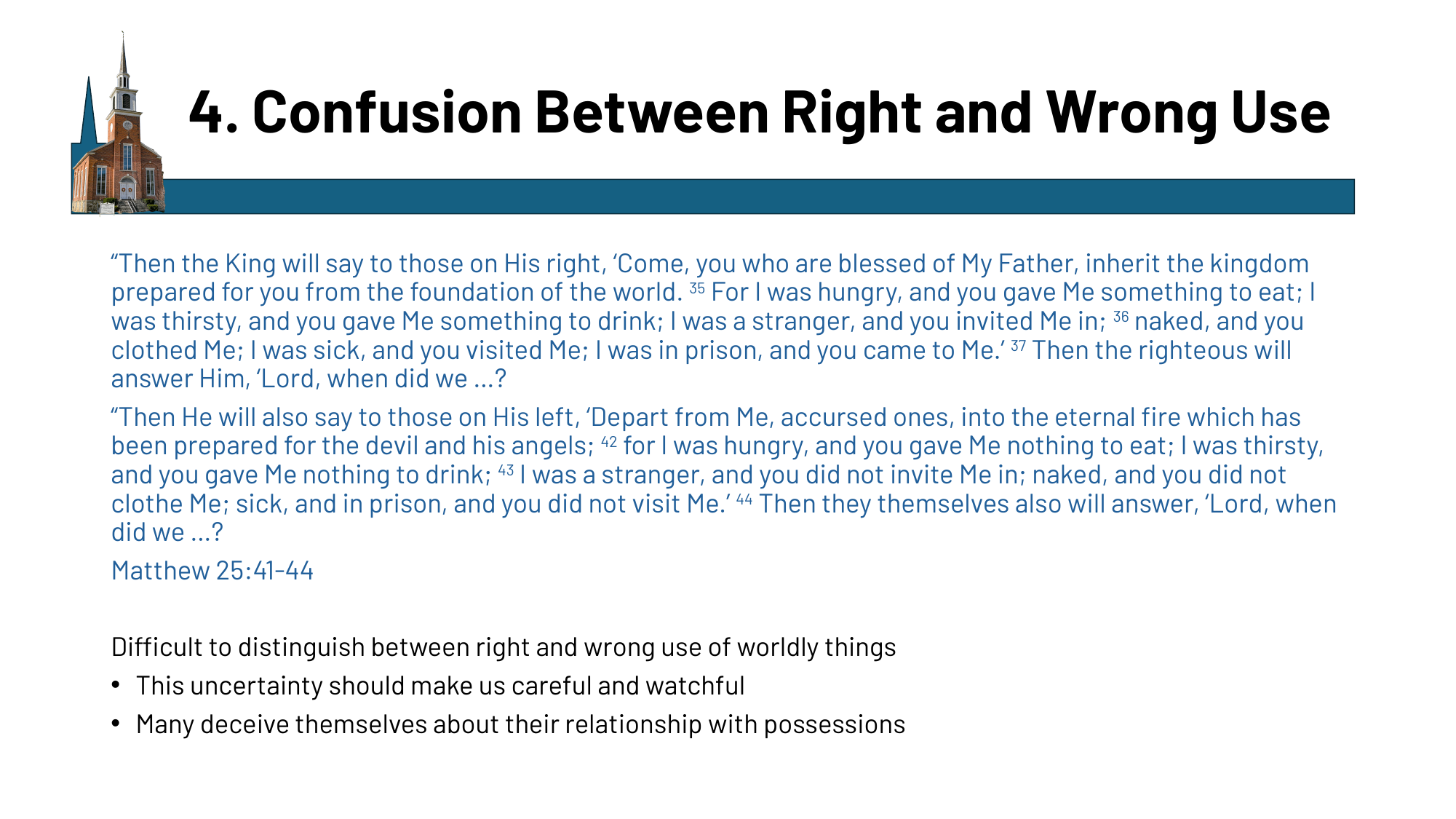

# 4. Confusion Between Right and Wrong Use
“Then the King will say to those on His right, ‘Come, you who are blessed of My Father, inherit the kingdom prepared for you from the foundation of the world. 35 For I was hungry, and you gave Me something to eat; I was thirsty, and you gave Me something to drink; I was a stranger, and you invited Me in; 36 naked, and you clothed Me; I was sick, and you visited Me; I was in prison, and you came to Me.’ 37 Then the righteous will answer Him, ‘Lord, when did we …?
“Then He will also say to those on His left, ‘Depart from Me, accursed ones, into the eternal fire which has been prepared for the devil and his angels; 42 for I was hungry, and you gave Me nothing to eat; I was thirsty, and you gave Me nothing to drink; 43 I was a stranger, and you did not invite Me in; naked, and you did not clothe Me; sick, and in prison, and you did not visit Me.’ 44 Then they themselves also will answer, ‘Lord, when did we …?
Matthew 25:41-44

Difficult to distinguish between right and wrong use of worldly things
This uncertainty should make us careful and watchful
Many deceive themselves about their relationship with possessions